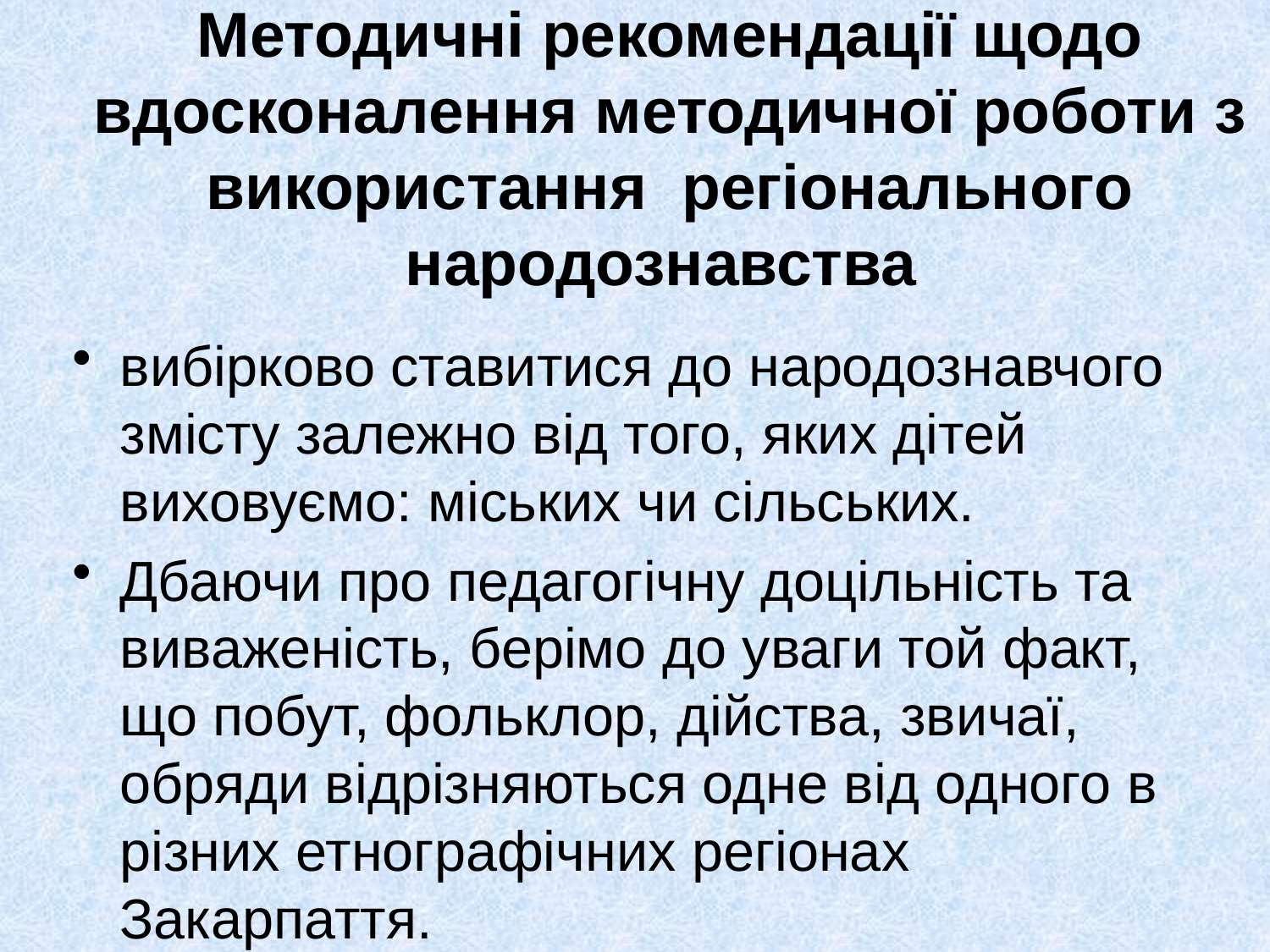

# Методичні рекомендації щодо вдосконалення методичної роботи з використання  регіонального народознавства
вибірково ставитися до народознавчого змісту залежно від того, яких дітей виховуємо: міських чи сільських.
Дбаючи про педагогічну доцільність та виваженість, берімо до уваги той факт, що побут, фольклор, дійства, звичаї, обряди відрізняються одне від одного в різних етнографічних регіонах Закарпаття.